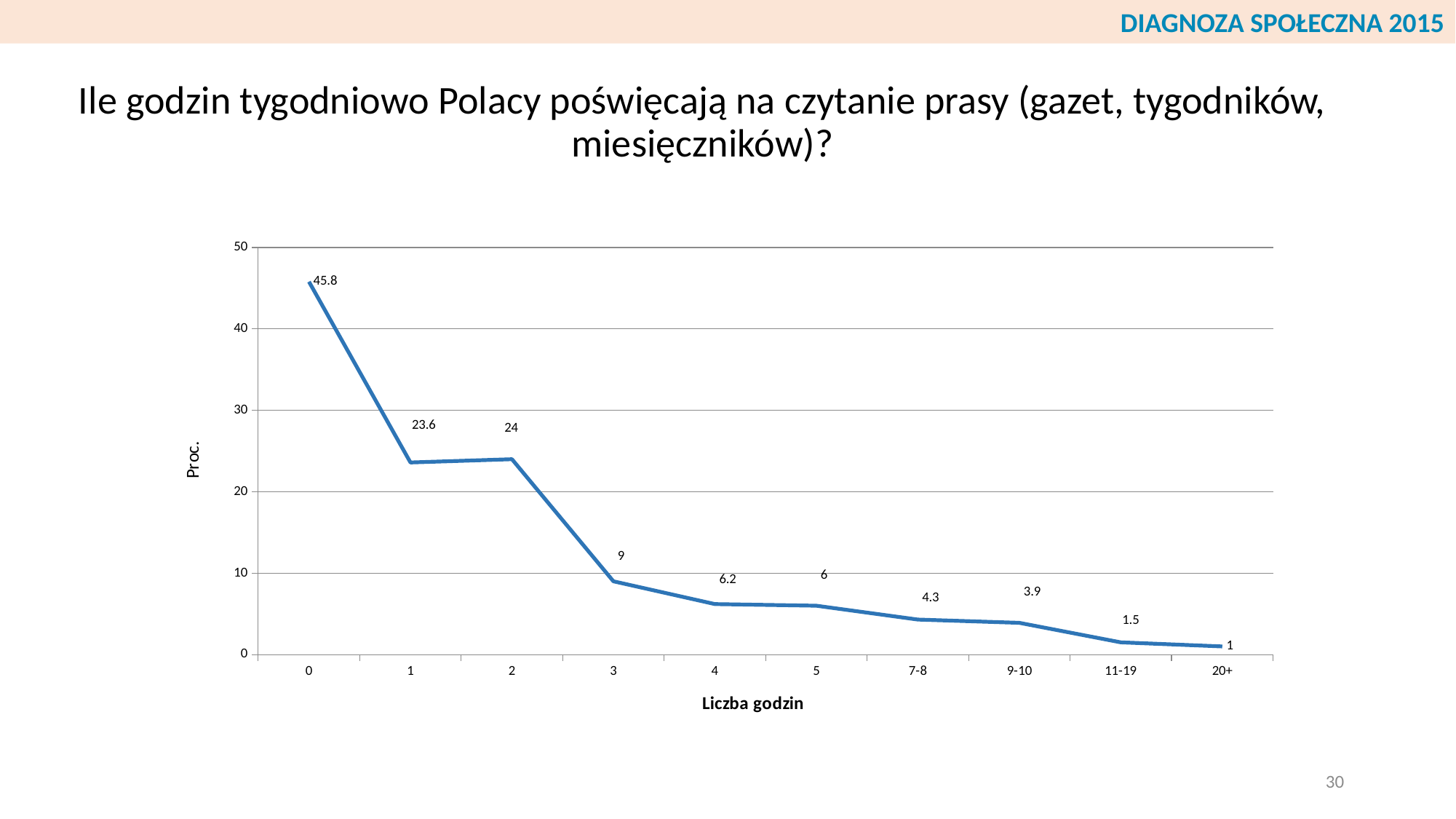

DIAGNOZA SPOŁECZNA 2015
# Ile godzin tygodniowo Polacy poświęcają na czytanie prasy (gazet, tygodników, miesięczników)?

### Chart

| Category |  |
|---|---|
| 0 | 45.8 |
| 1 | 23.6 |
| 2 | 24.0 |
| 3 | 9.0 |
| 4 | 6.2 |
| 5 | 6.0 |
| 7-8 | 4.3 |
| 9-10 | 3.9 |
| 11-19 | 1.5 |
| 20+ | 1.0 |
30